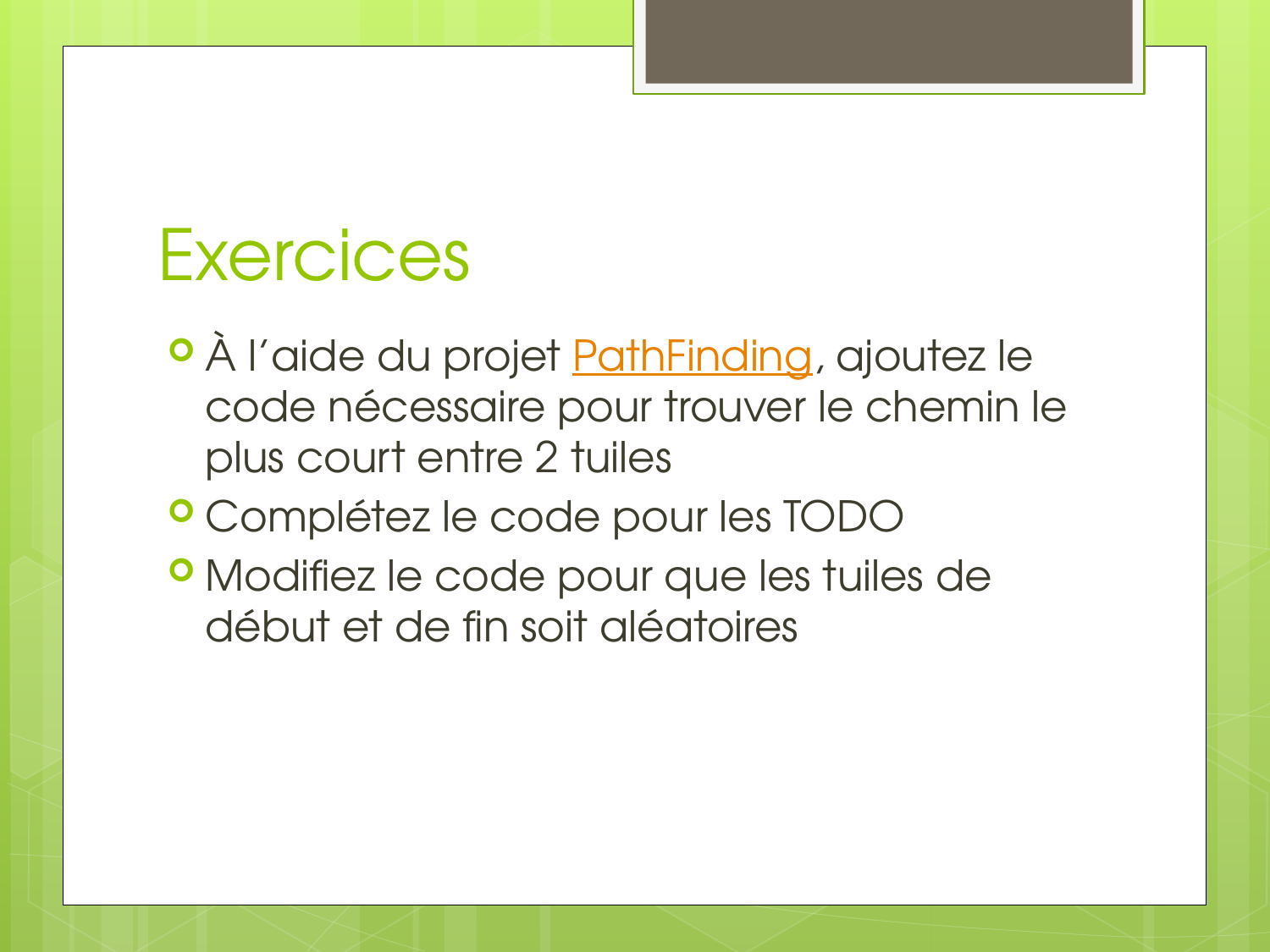

# Exercices
À l’aide du projet PathFinding, ajoutez le code nécessaire pour trouver le chemin le plus court entre 2 tuiles
Complétez le code pour les TODO
Modifiez le code pour que les tuiles de début et de fin soit aléatoires